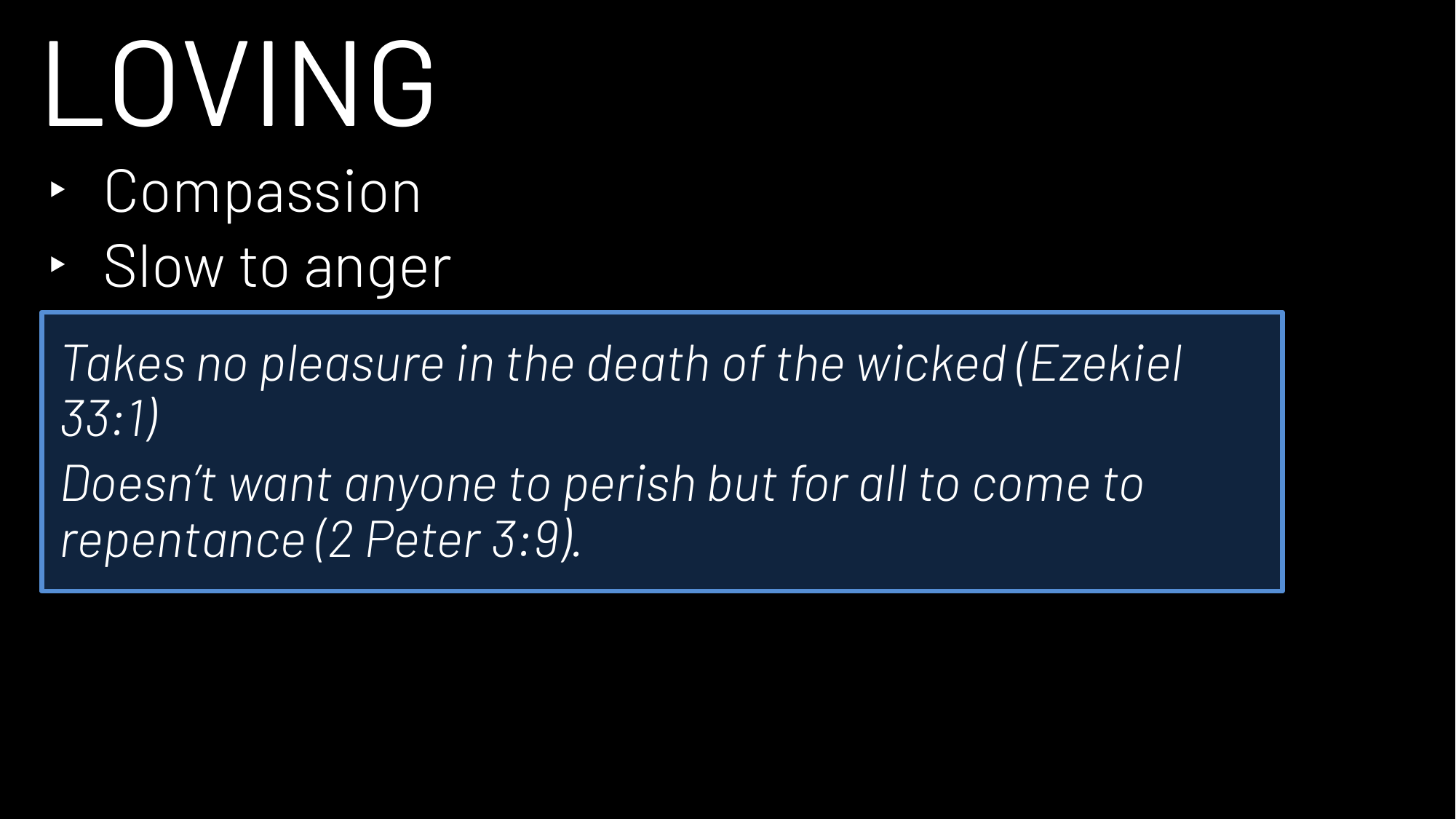

LOVING
‣	Compassion
‣	Slow to anger

Takes no pleasure in the death of the wicked (Ezekiel 33:1)
Doesn’t want anyone to perish but for all to come to repentance (2 Peter 3:9).